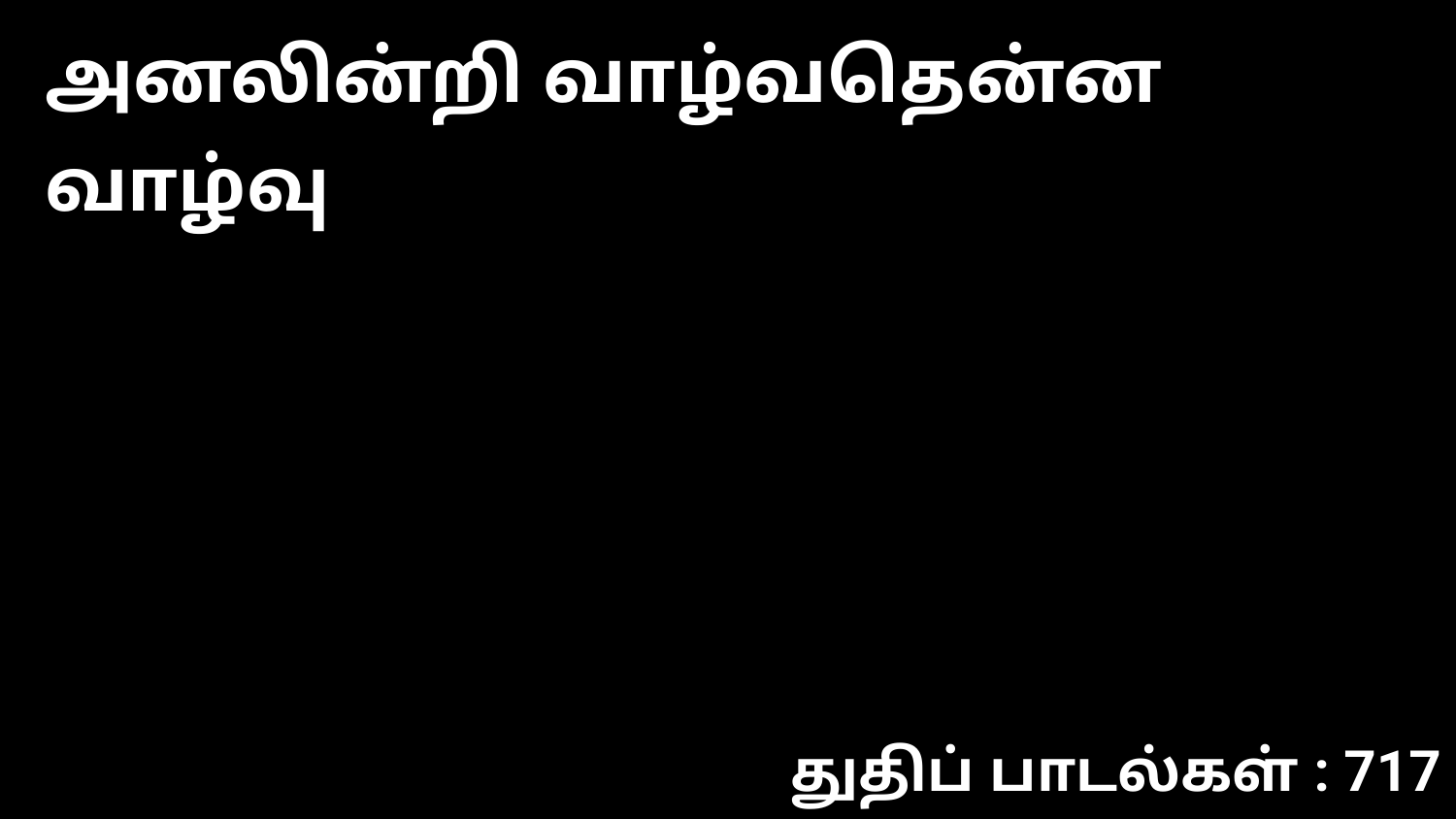

அனலின்றி வாழ்வதென்ன வாழ்வு
துதிப் பாடல்கள் : 717